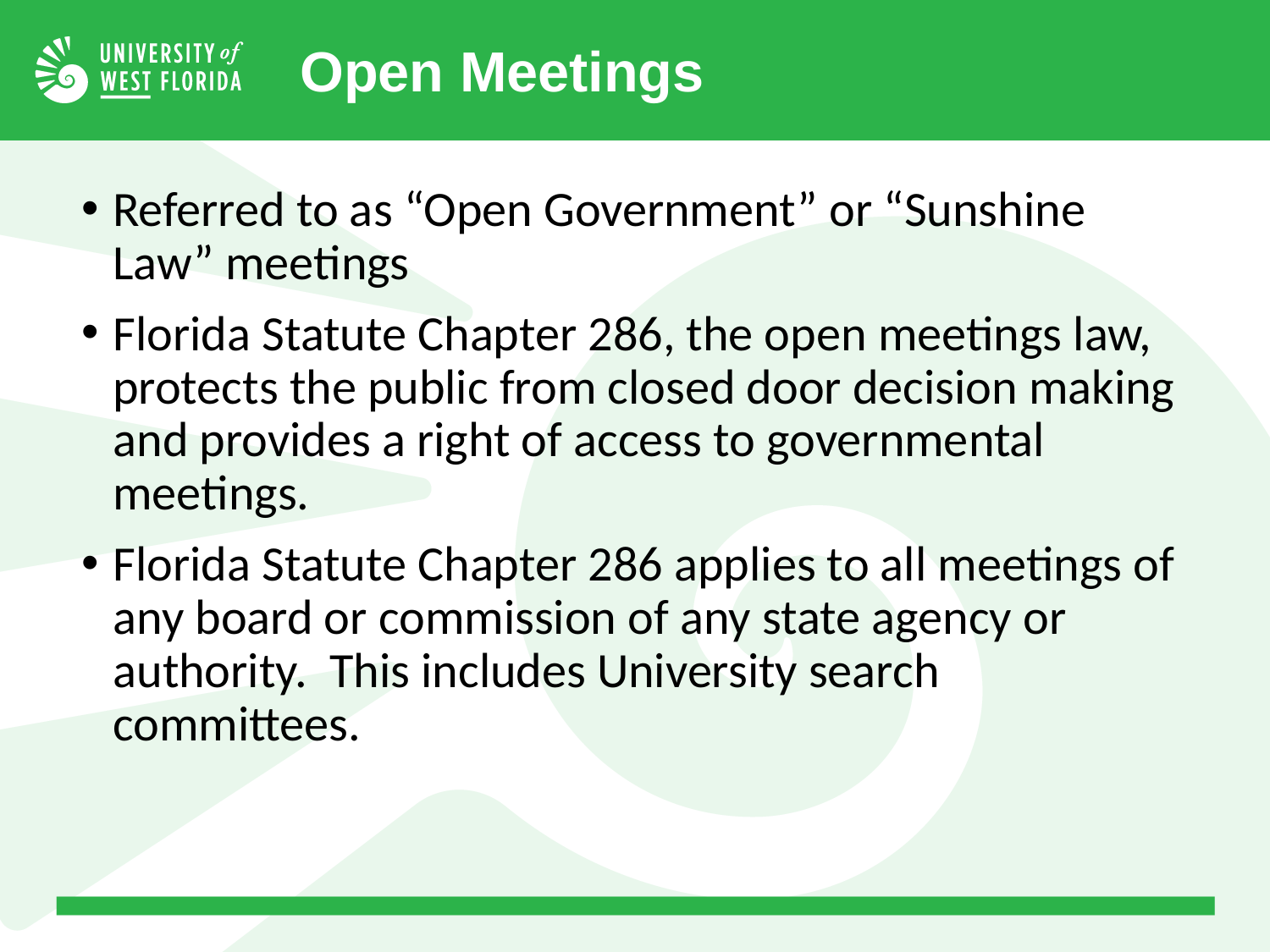

Open Meetings
Referred to as “Open Government” or “Sunshine Law” meetings
Florida Statute Chapter 286, the open meetings law, protects the public from closed door decision making and provides a right of access to governmental meetings.
Florida Statute Chapter 286 applies to all meetings of any board or commission of any state agency or authority.  This includes University search committees.